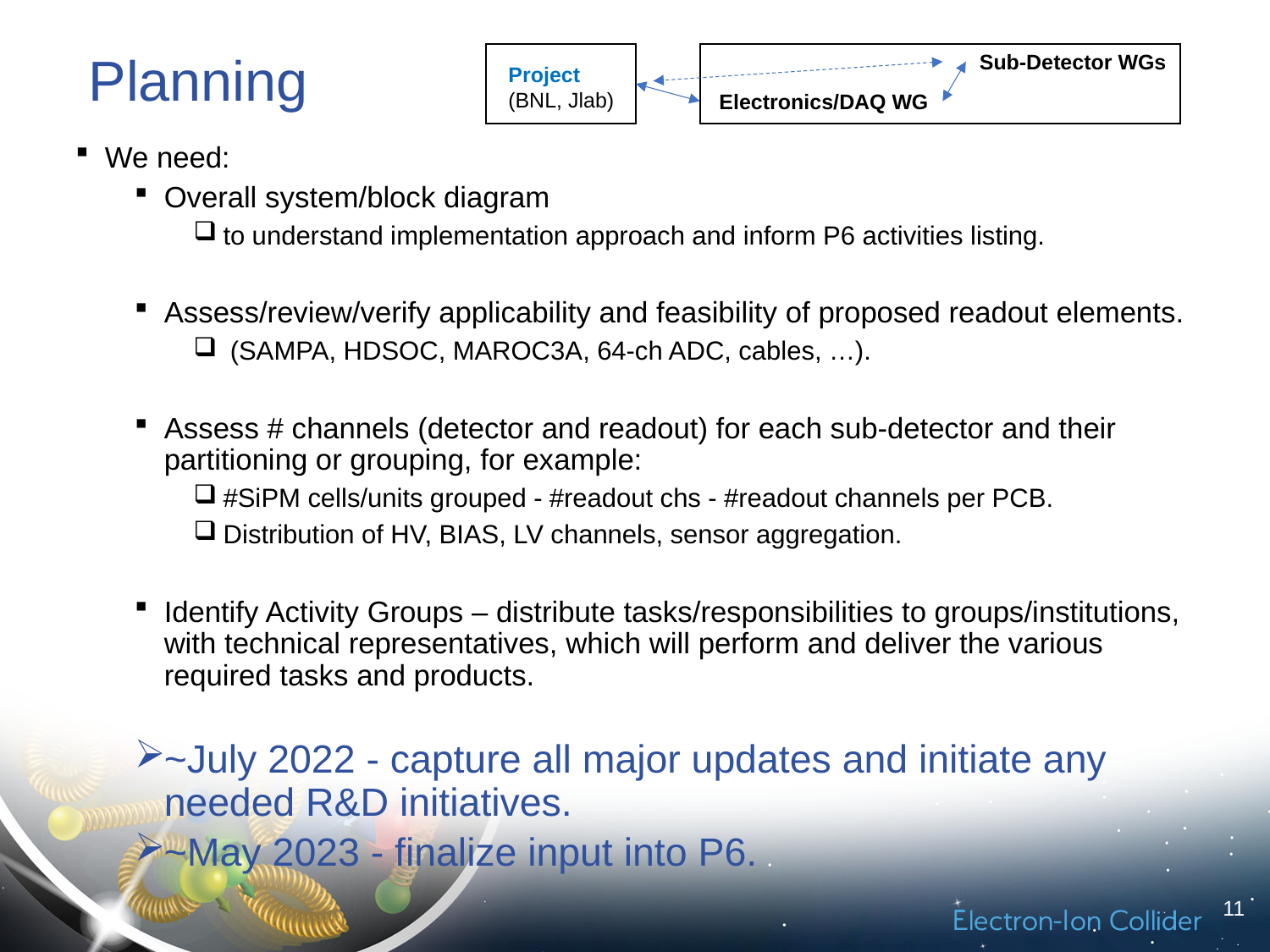

# Planning
Sub-Detector WGs

Electronics/DAQ WG

Project
(BNL, Jlab)
We need:
Overall system/block diagram
to understand implementation approach and inform P6 activities listing.

Assess/review/verify applicability and feasibility of proposed readout elements.
 (SAMPA, HDSOC, MAROC3A, 64-ch ADC, cables, …).

Assess # channels (detector and readout) for each sub-detector and their partitioning or grouping, for example:
#SiPM cells/units grouped - #readout chs - #readout channels per PCB.
Distribution of HV, BIAS, LV channels, sensor aggregation.

Identify Activity Groups – distribute tasks/responsibilities to groups/institutions, with technical representatives, which will perform and deliver the various required tasks and products.

~July 2022 - capture all major updates and initiate any needed R&D initiatives.
~May 2023 - finalize input into P6.
11